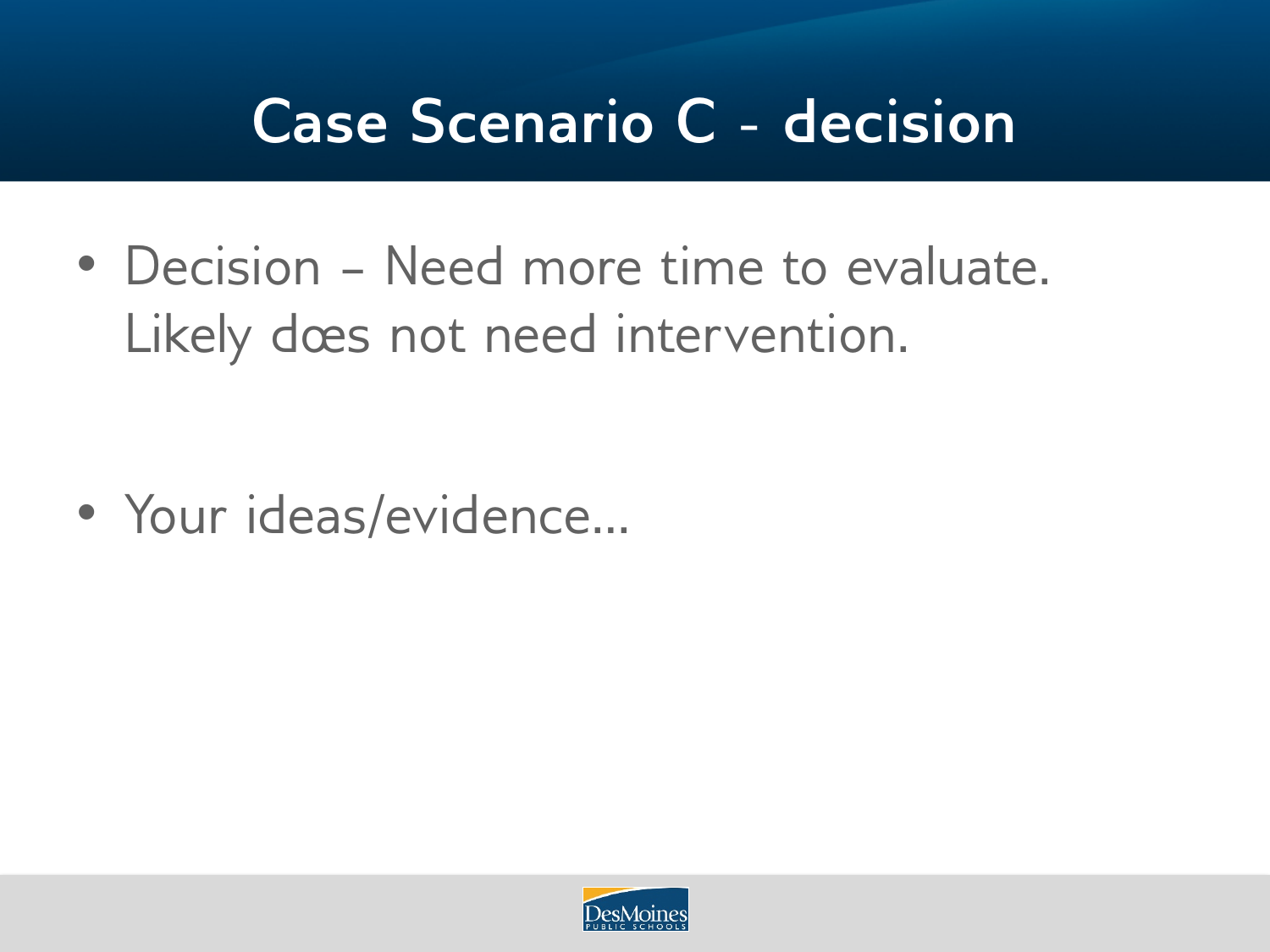

# Case Scenario C - decision
Decision – Need more time to evaluate. Likely does not need intervention.

Your ideas/evidence…